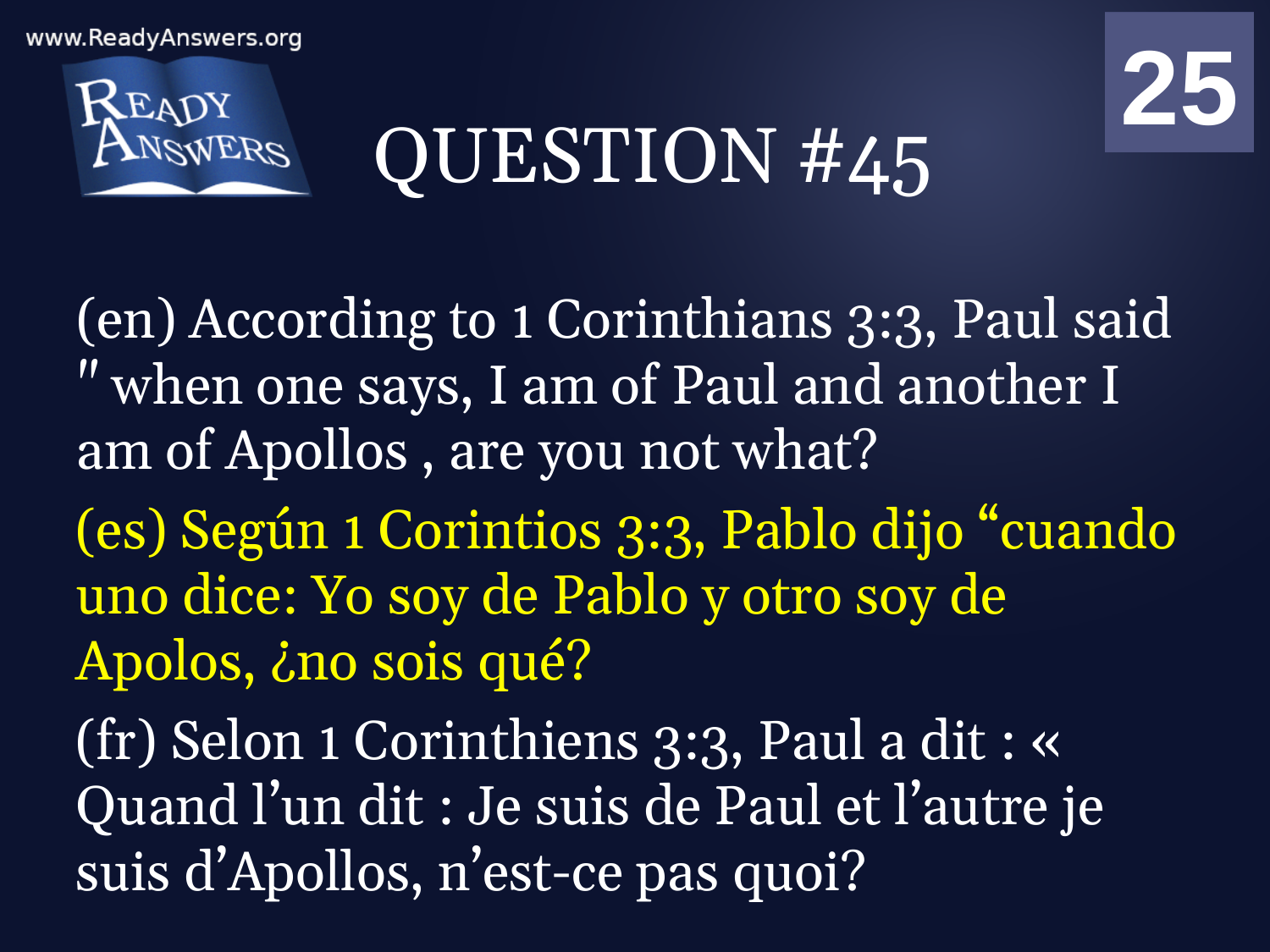

01
02
03
04
05
06
07
08
09
10
11
12
13
14
15
16
17
18
19
20
21
22
23
24
25
00
# QUESTION #45
(en) According to 1 Corinthians 3:3, Paul said " when one says, I am of Paul and another I am of Apollos , are you not what?
(es) Según 1 Corintios 3:3, Pablo dijo “cuando uno dice: Yo soy de Pablo y otro soy de Apolos, ¿no sois qué?
(fr) Selon 1 Corinthiens 3:3, Paul a dit : « Quand l’un dit : Je suis de Paul et l’autre je suis d’Apollos, n’est-ce pas quoi?